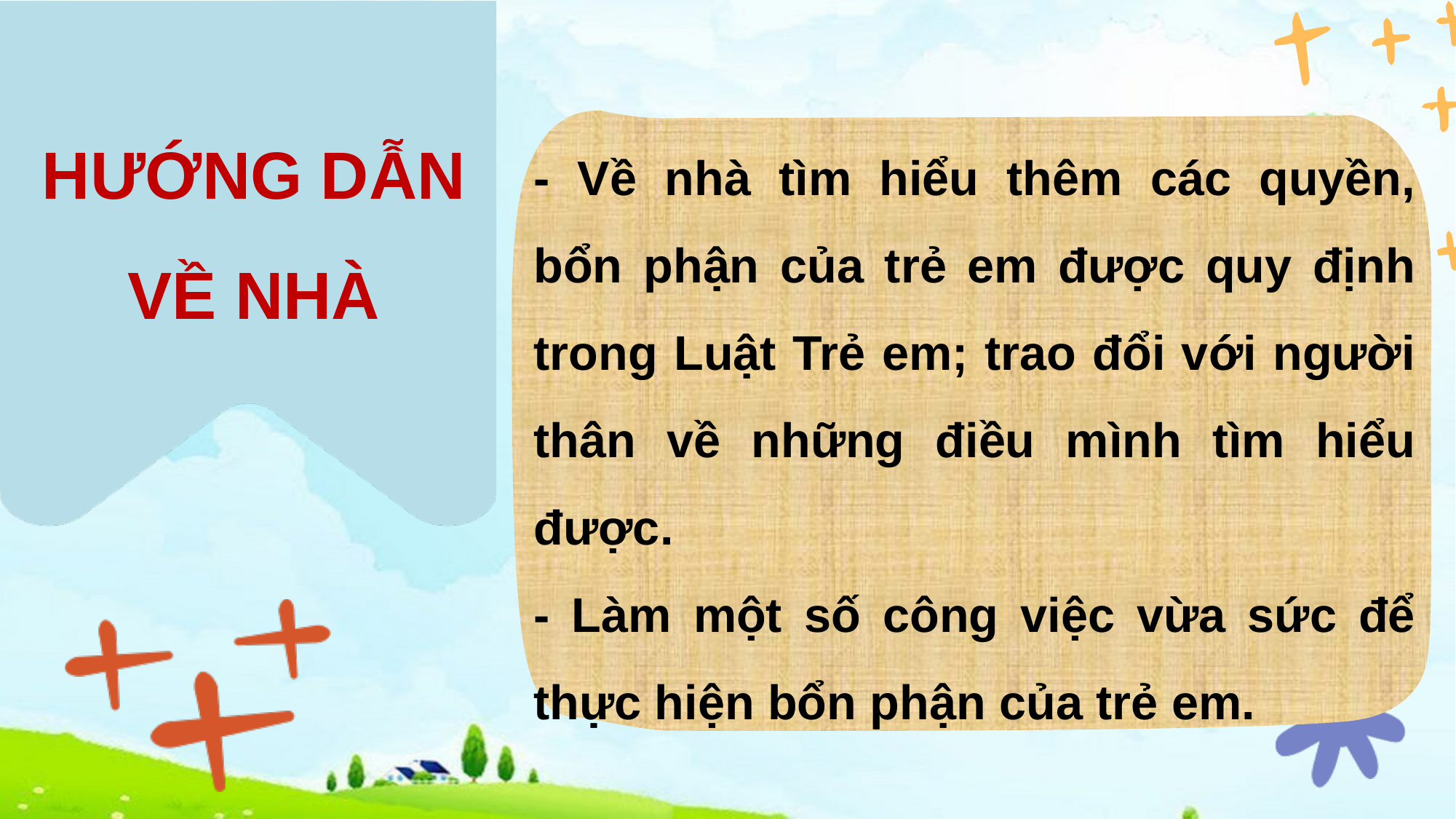

HƯỚNG DẪN VỀ NHÀ
- Về nhà tìm hiểu thêm các quyền, bổn phận của trẻ em được quy định trong Luật Trẻ em; trao đổi với người thân về những điều mình tìm hiểu được.
- Làm một số công việc vừa sức để thực hiện bổn phận của trẻ em.